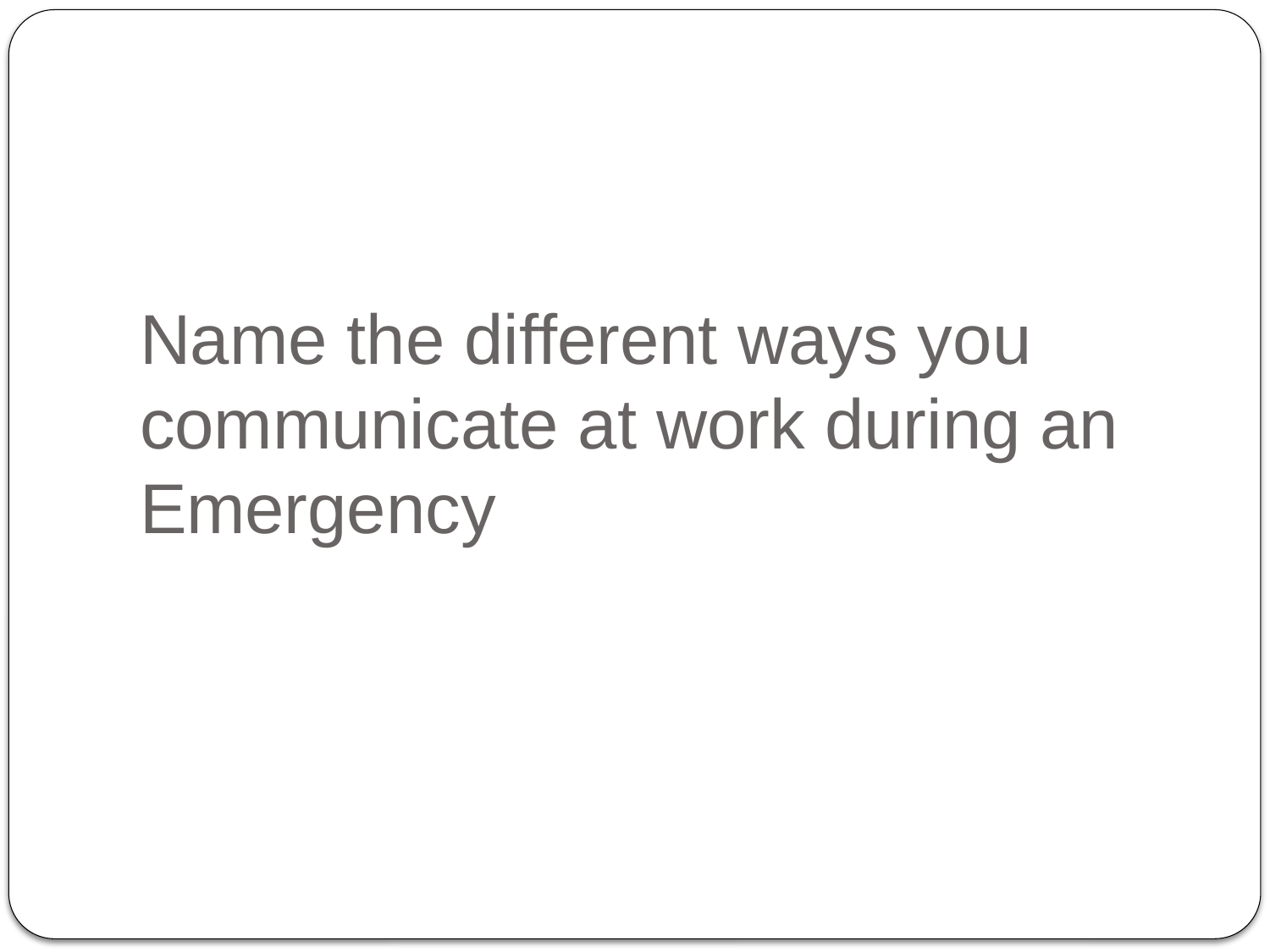

# Name the different ways you communicate at work during an Emergency